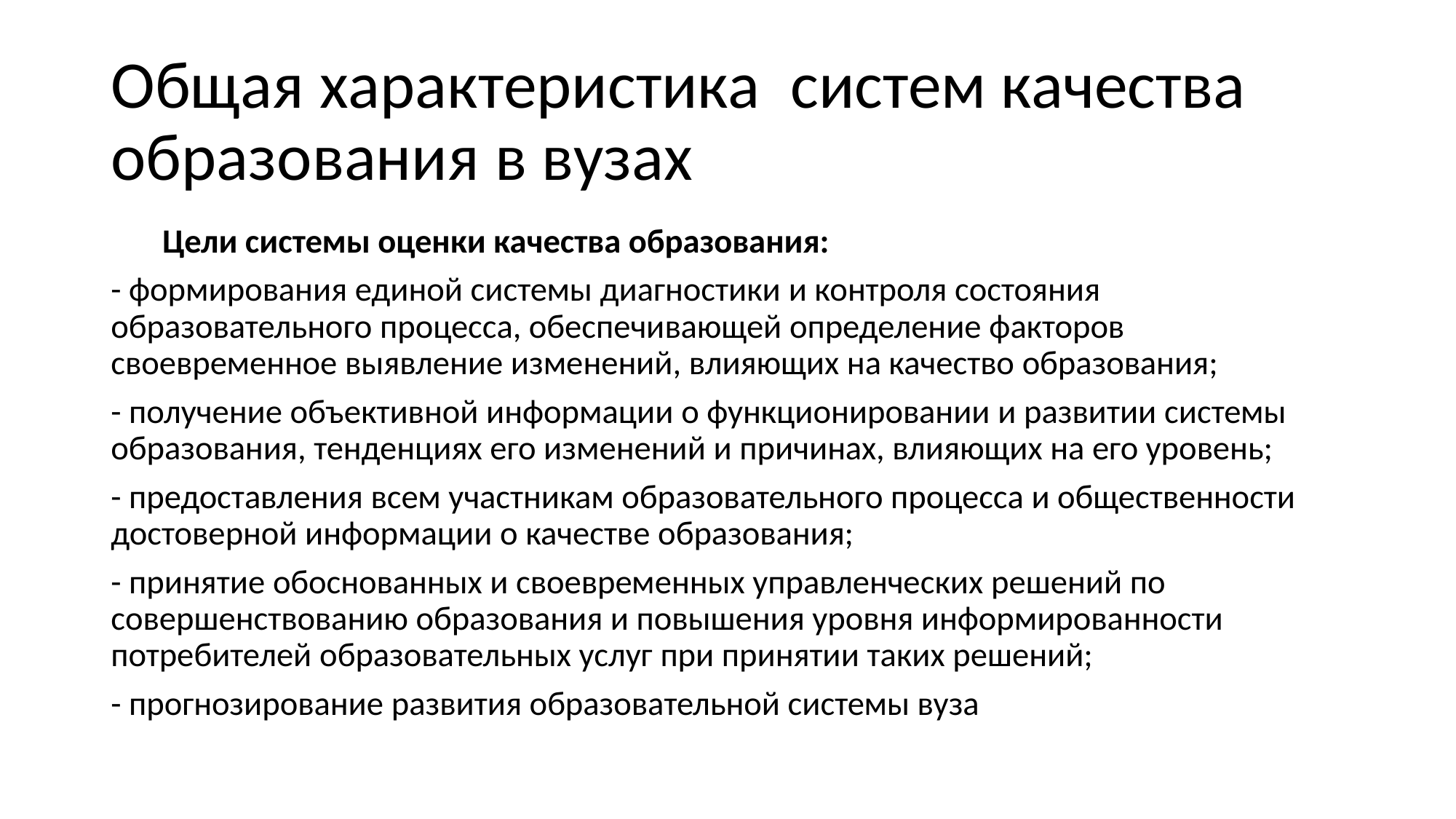

# Общая характеристика  систем качества образования в вузах
Цели системы оценки качества образования:
- формирования единой системы диагностики и контроля состояния образовательного процесса, обеспечивающей определение факторов своевременное выявление изменений, влияющих на качество образования;
- получение объективной информации о функционировании и развитии системы образования, тенденциях его изменений и причинах, влияющих на его уровень;
- предоставления всем участникам образовательного процесса и общественности достоверной информации о качестве образования;
- принятие обоснованных и своевременных управленческих решений по совершенствованию образования и повышения уровня информированности потребителей образовательных услуг при принятии таких решений;
- прогнозирование развития образовательной системы вуза